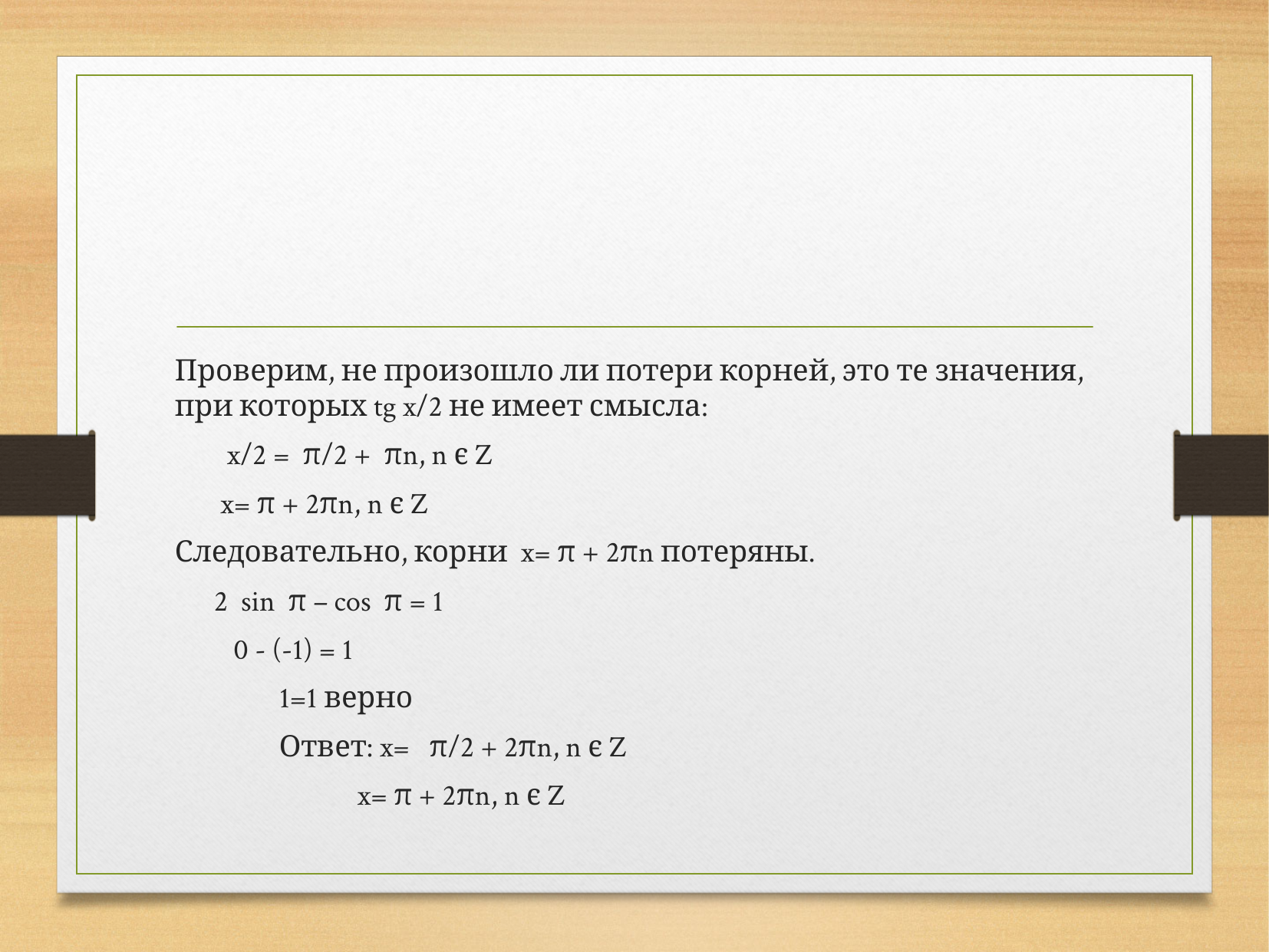

Проверим, не произошло ли потери корней, это те значения, при которых tg x/2 не имеет смысла:
        x/2 =  π/2 +  πn, n ϵ Z
       x= π + 2πn, n ϵ Z
Следовательно, корни  x= π + 2πn потеряны.
      2  sin  π – cos  π = 1
         0 - (-1) = 1
                1=1 верно
                Ответ: x=   π/2 + 2πn, n ϵ Z
                            x= π + 2πn, n ϵ Z